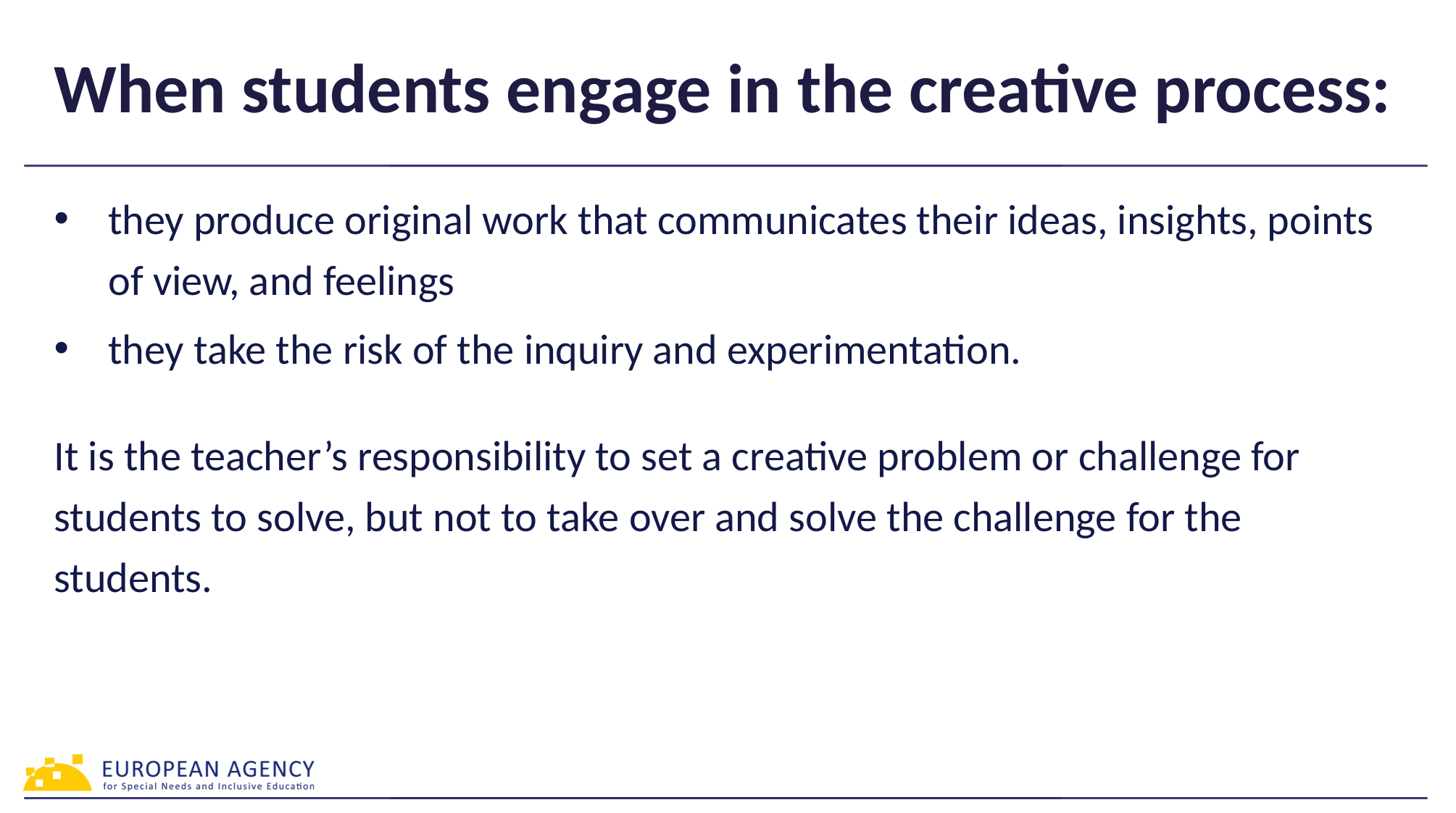

# When students engage in the creative process:
they produce original work that communicates their ideas, insights, points of view, and feelings
they take the risk of the inquiry and experimentation.
It is the teacher’s responsibility to set a creative problem or challenge for students to solve, but not to take over and solve the challenge for the students.